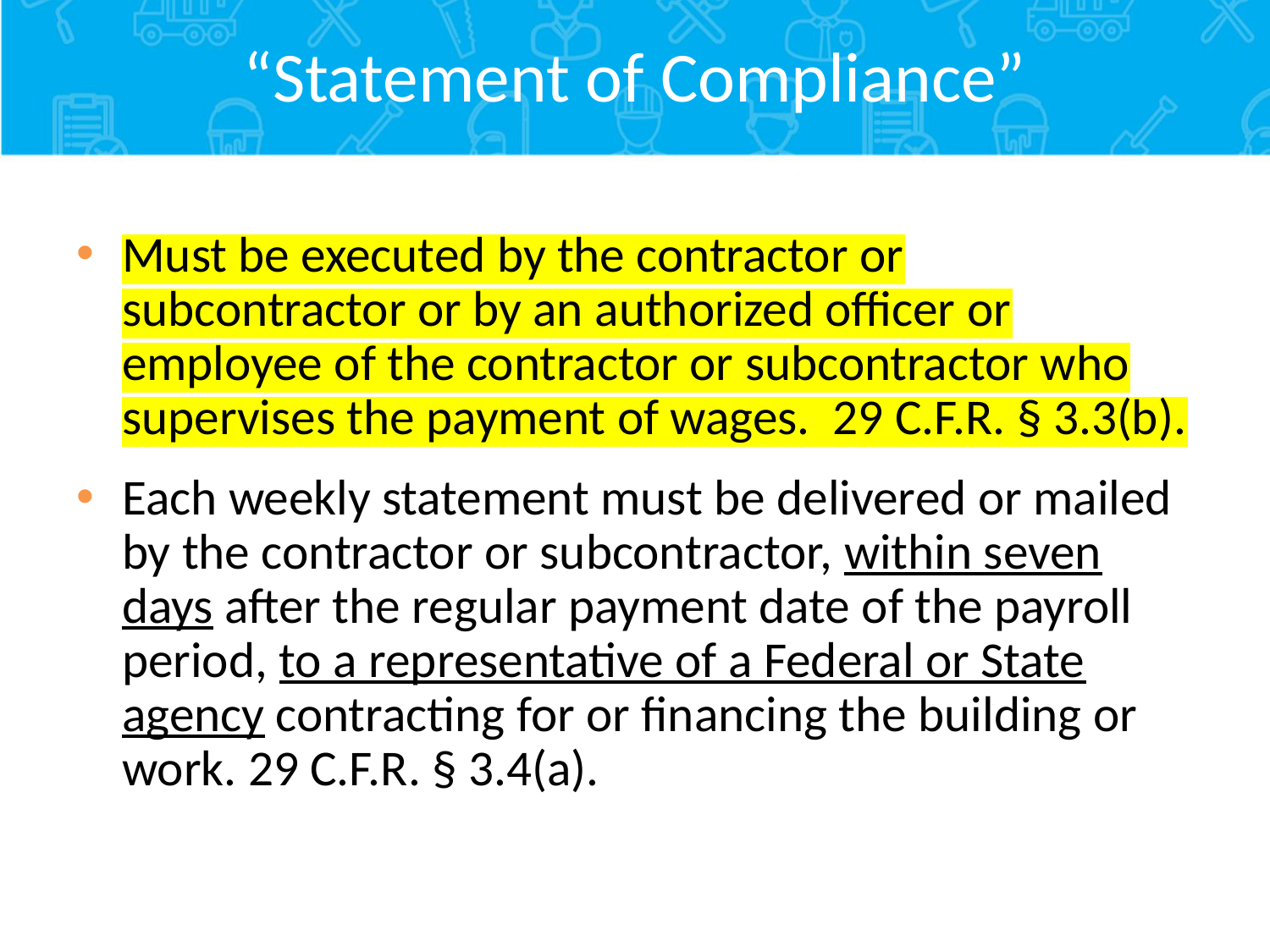

# “Statement of Compliance”
Must be executed by the contractor or subcontractor or by an authorized officer or employee of the contractor or subcontractor who supervises the payment of wages.  29 C.F.R. § 3.3(b).

Each weekly statement must be delivered or mailed by the contractor or subcontractor, within seven days after the regular payment date of the payroll period, to a representative of a Federal or State agency contracting for or financing the building or work. 29 C.F.R. § 3.4(a).